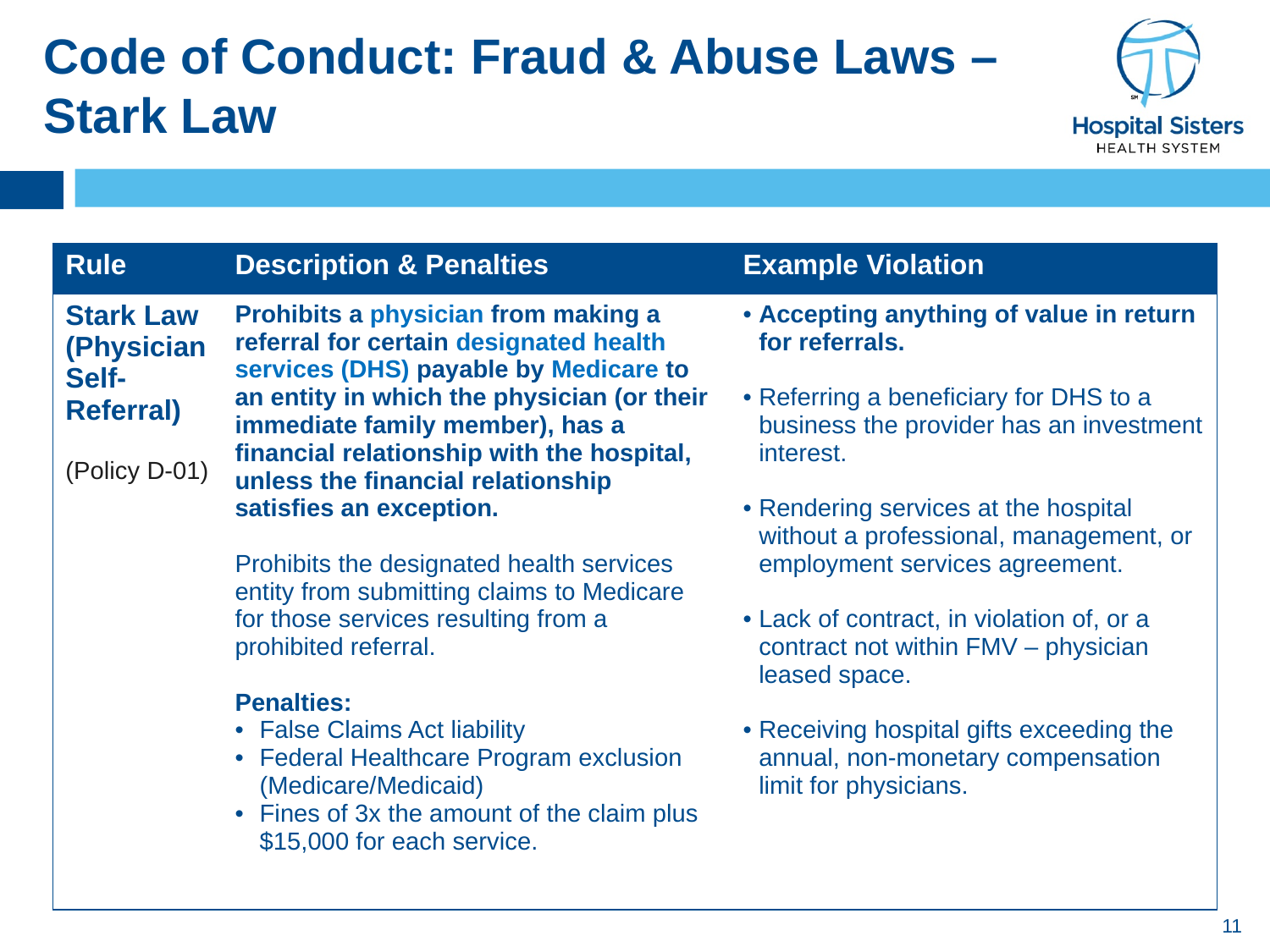

# Code of Conduct: Fraud & Abuse Laws – Stark Law
| Rule | Description & Penalties | Example Violation |
| --- | --- | --- |
| Stark Law (Physician Self-Referral) (Policy D-01) | Prohibits a physician from making a referral for certain designated health services (DHS) payable by Medicare to an entity in which the physician (or their immediate family member), has a financial relationship with the hospital, unless the financial relationship satisfies an exception. Prohibits the designated health services entity from submitting claims to Medicare for those services resulting from a prohibited referral. Penalties: False Claims Act liability Federal Healthcare Program exclusion (Medicare/Medicaid) Fines of 3x the amount of the claim plus $15,000 for each service. | Accepting anything of value in return for referrals. Referring a beneficiary for DHS to a business the provider has an investment interest. Rendering services at the hospital without a professional, management, or employment services agreement. Lack of contract, in violation of, or a contract not within FMV – physician leased space. Receiving hospital gifts exceeding the annual, non-monetary compensation limit for physicians. |
11